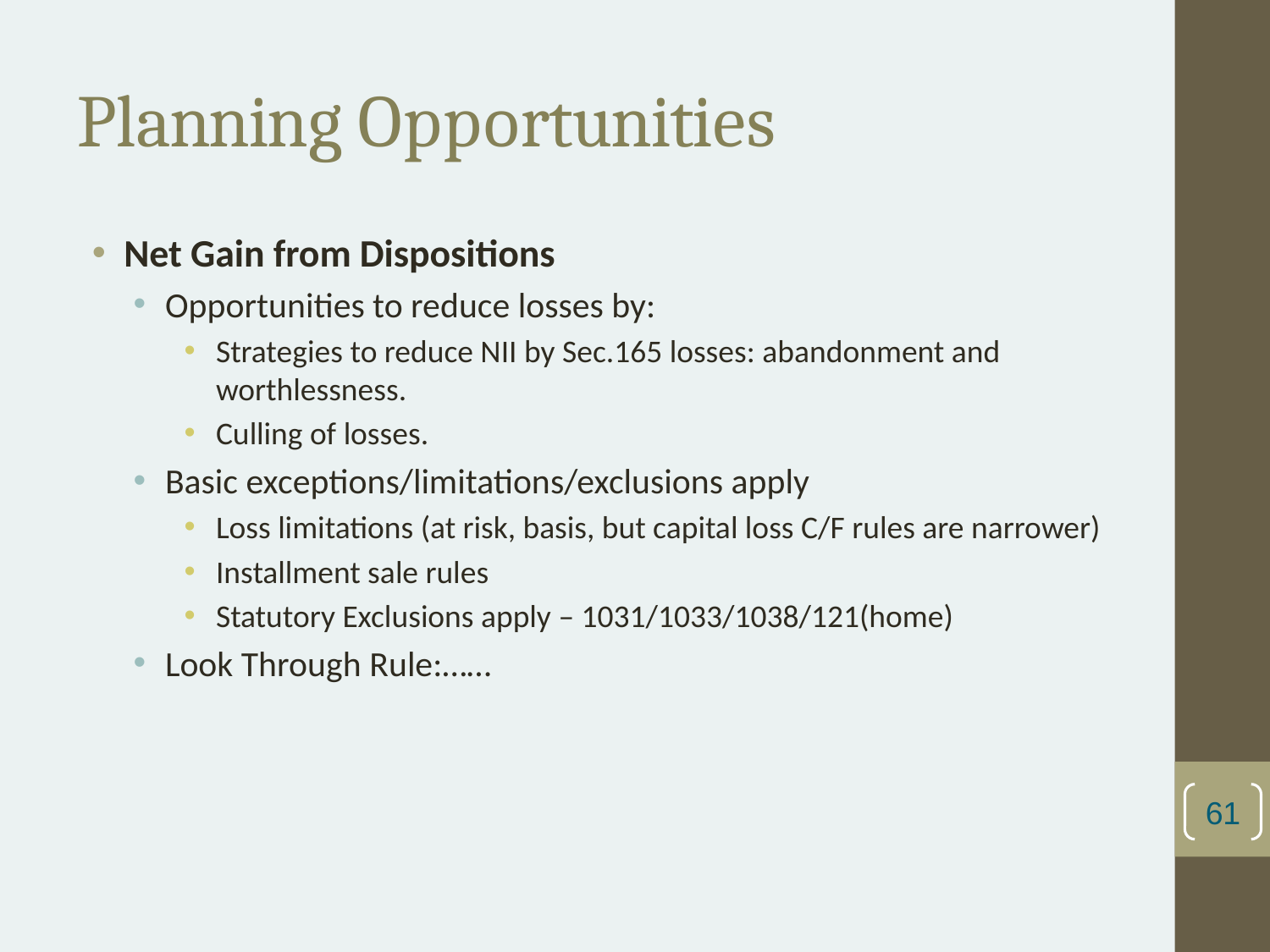

# Planning Opportunities
Net Gain from Dispositions
Opportunities to reduce losses by:
Strategies to reduce NII by Sec.165 losses: abandonment and worthlessness.
Culling of losses.
Basic exceptions/limitations/exclusions apply
Loss limitations (at risk, basis, but capital loss C/F rules are narrower)
Installment sale rules
Statutory Exclusions apply – 1031/1033/1038/121(home)
Look Through Rule:……
61